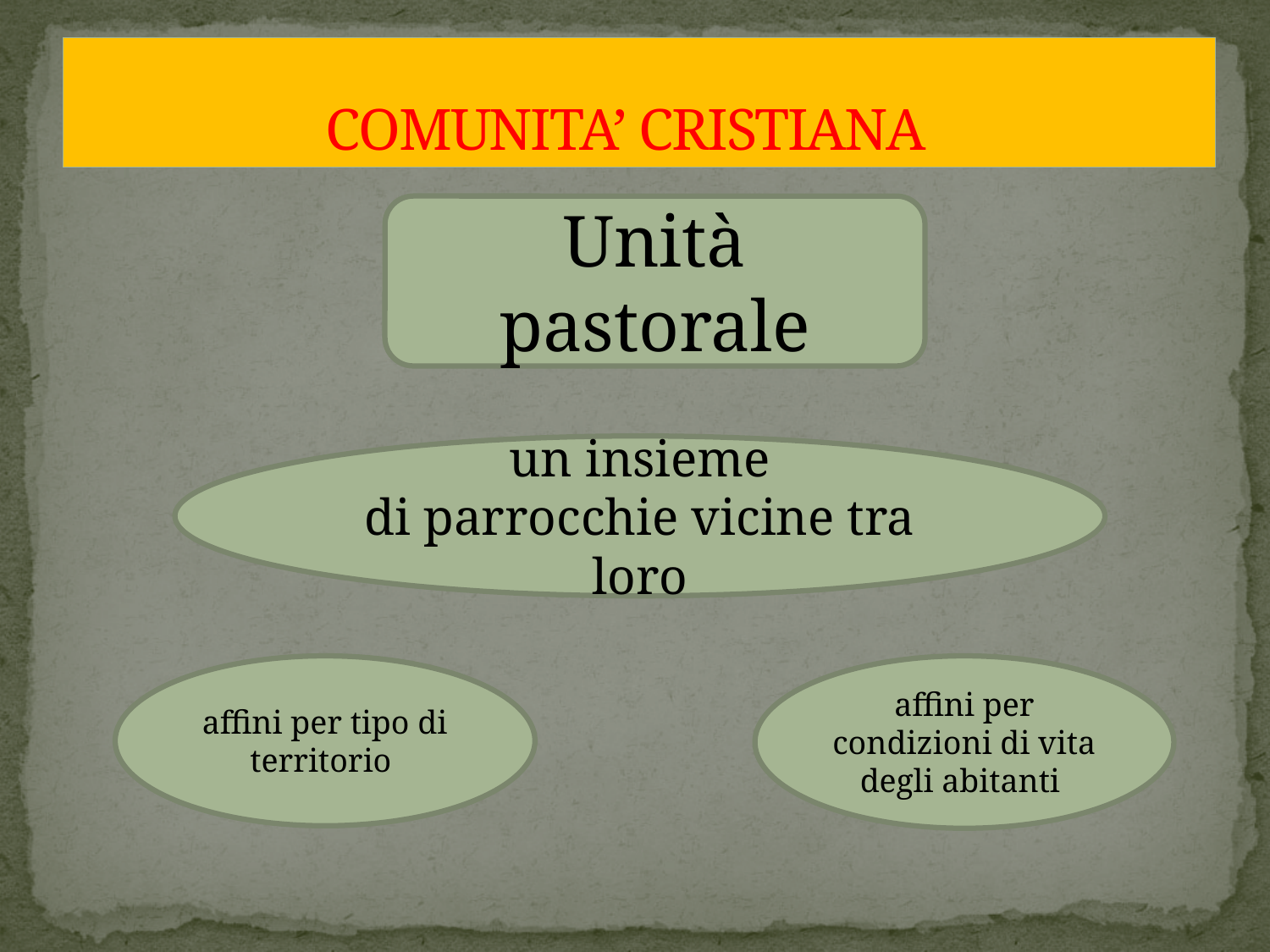

COMUNITA’ CRISTIANA

Unità pastorale
un insieme di parrocchie vicine tra loro
affini per tipo di territorio
affini per condizioni di vita degli abitanti